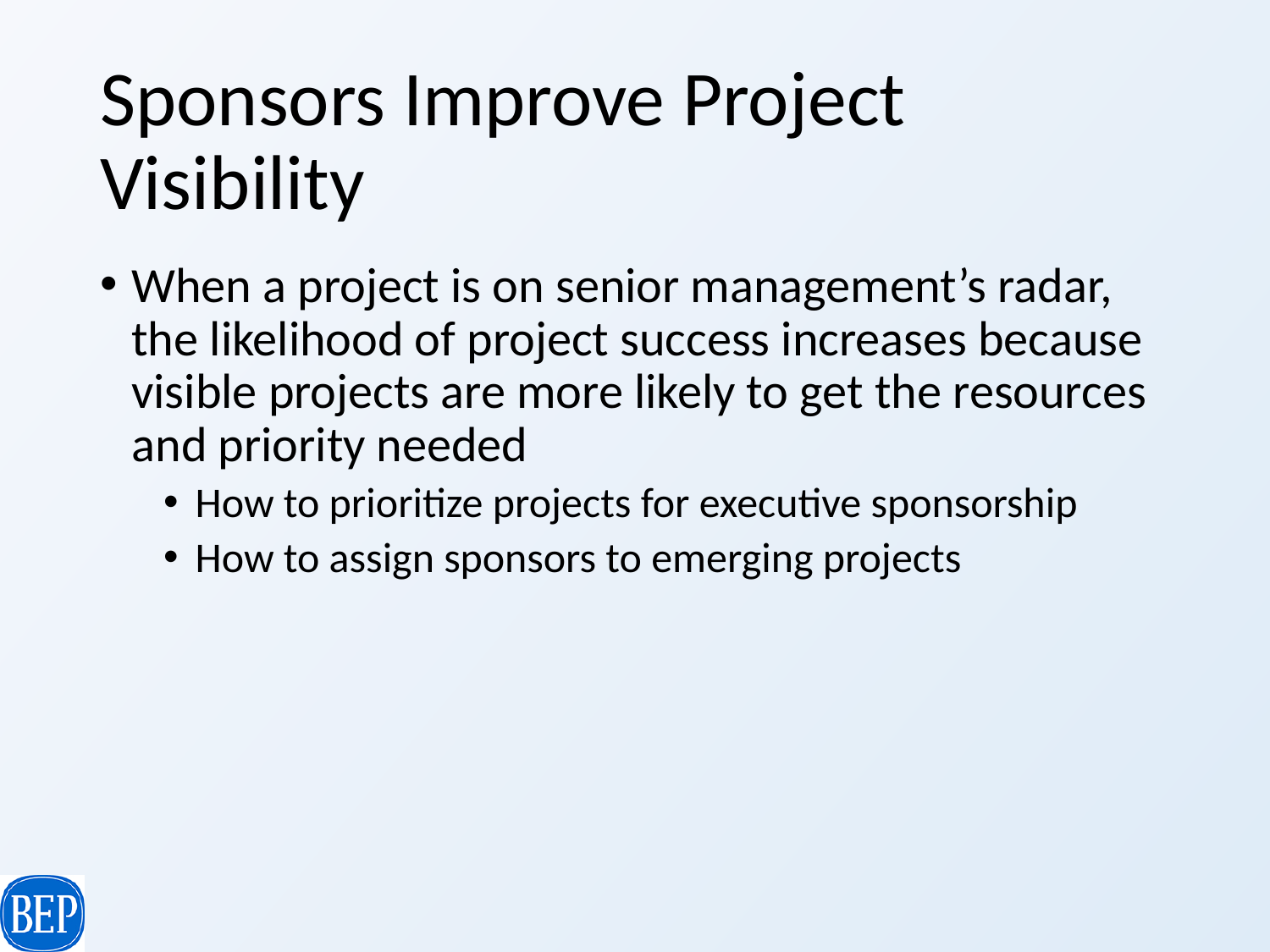

# Sponsors Improve Project Visibility
When a project is on senior management’s radar, the likelihood of project success increases because visible projects are more likely to get the resources and priority needed
How to prioritize projects for executive sponsorship
How to assign sponsors to emerging projects